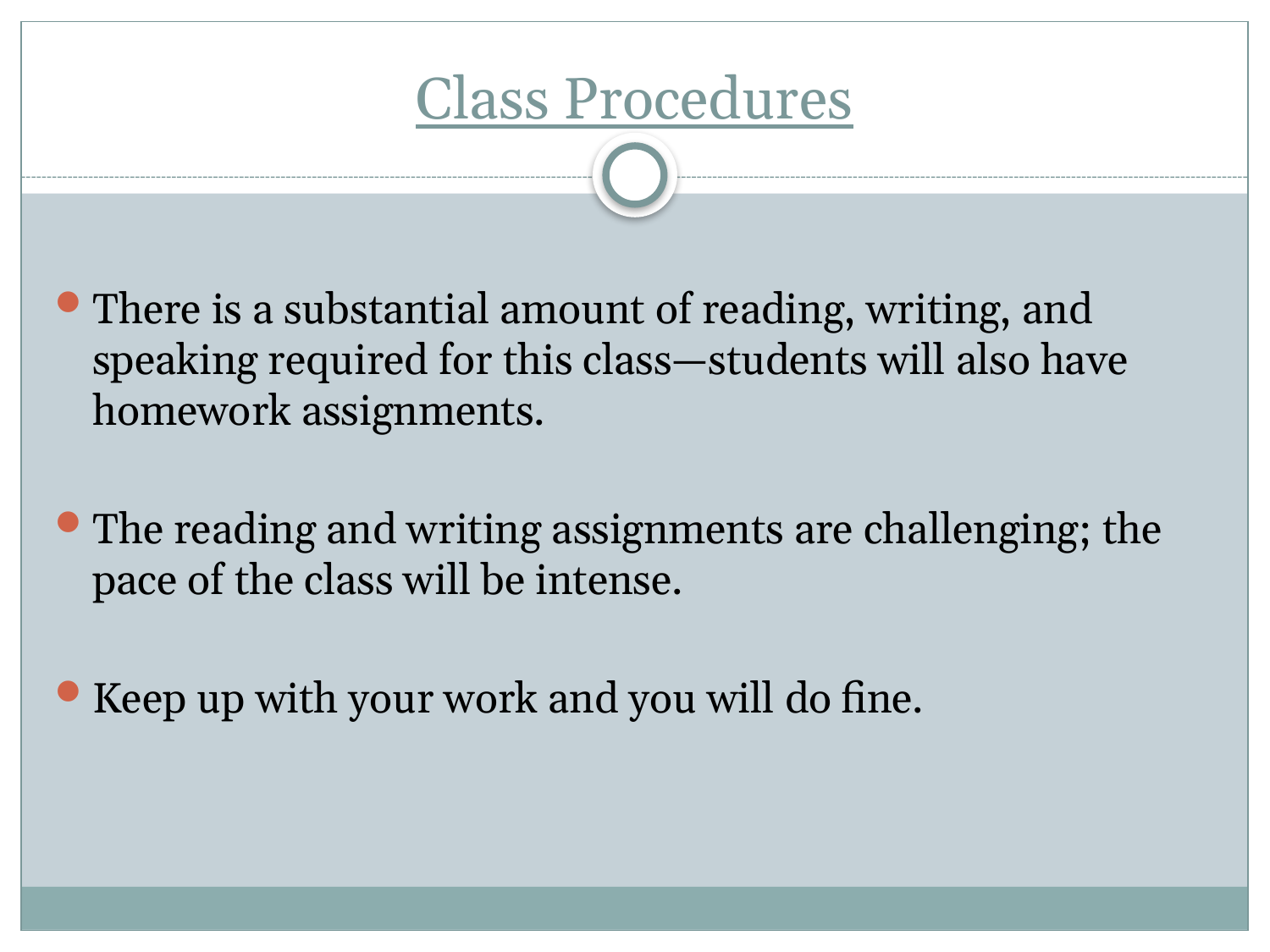

Class Procedures
There is a substantial amount of reading, writing, and speaking required for this class—students will also have homework assignments.

The reading and writing assignments are challenging; the pace of the class will be intense.

Keep up with your work and you will do fine.